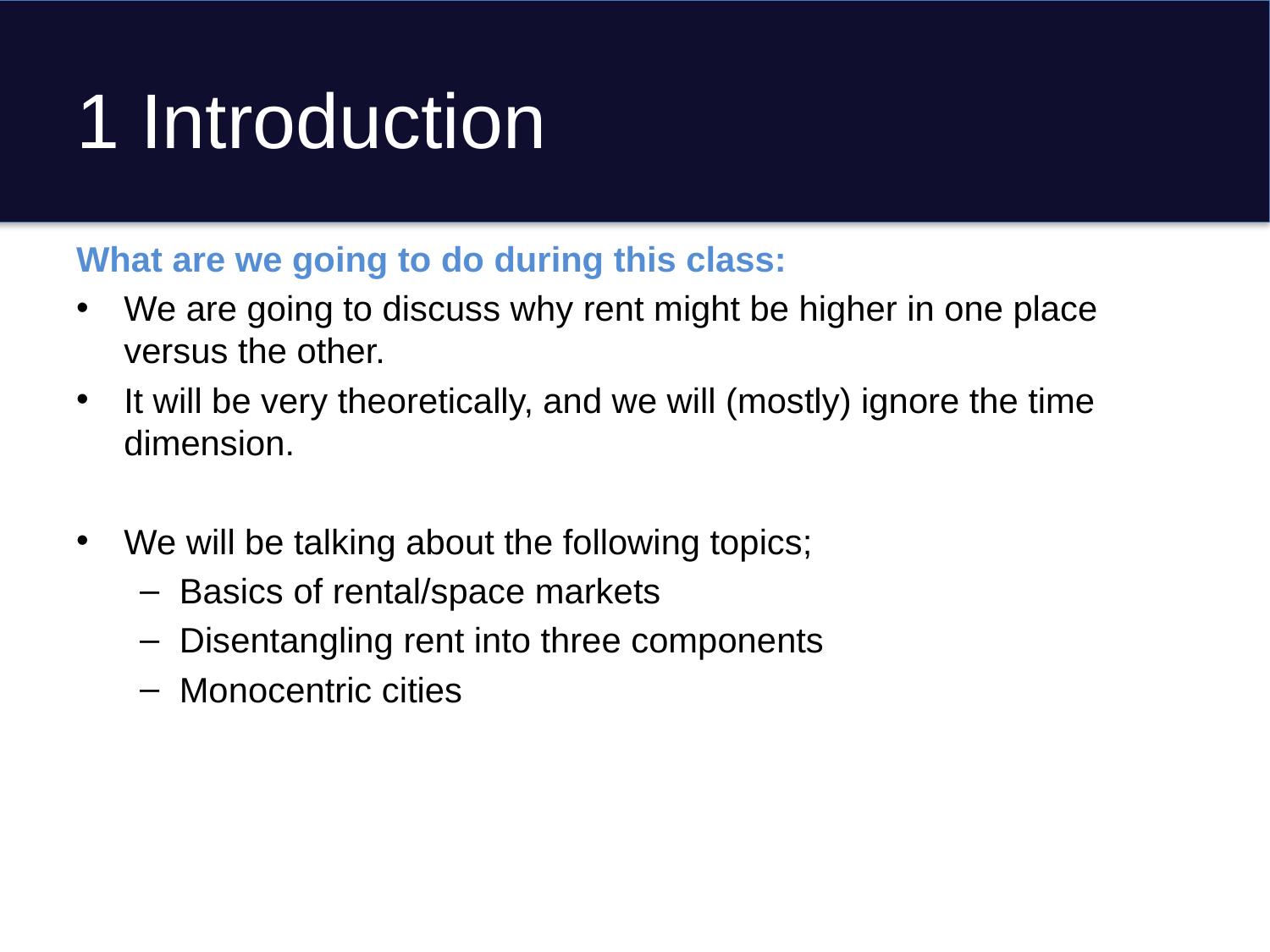

# 1 Introduction
What are we going to do during this class:
We are going to discuss why rent might be higher in one place versus the other.
It will be very theoretically, and we will (mostly) ignore the time dimension.

We will be talking about the following topics;
Basics of rental/space markets
Disentangling rent into three components
Monocentric cities